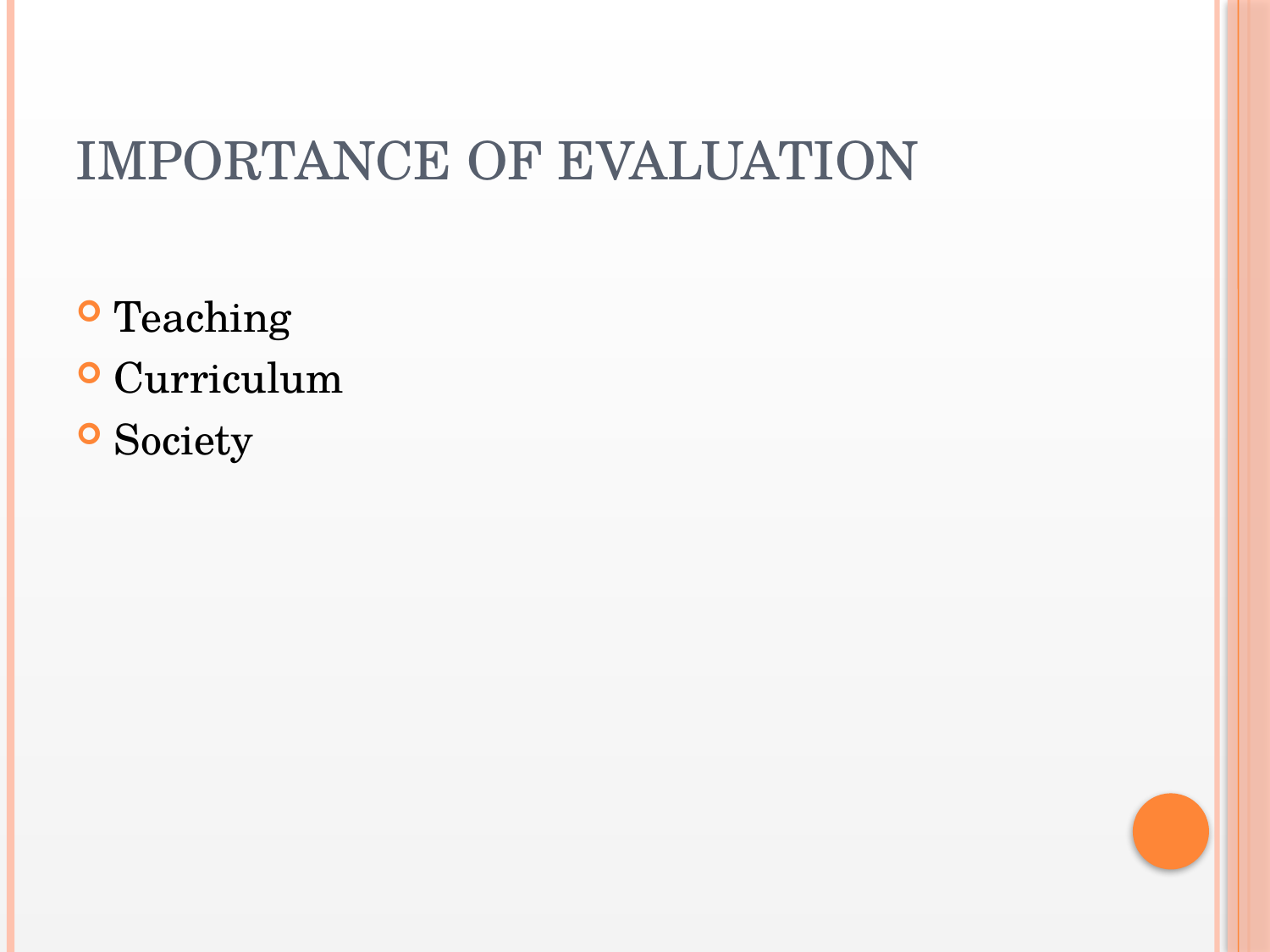

# Importance of Evaluation

Teaching
Curriculum
Society